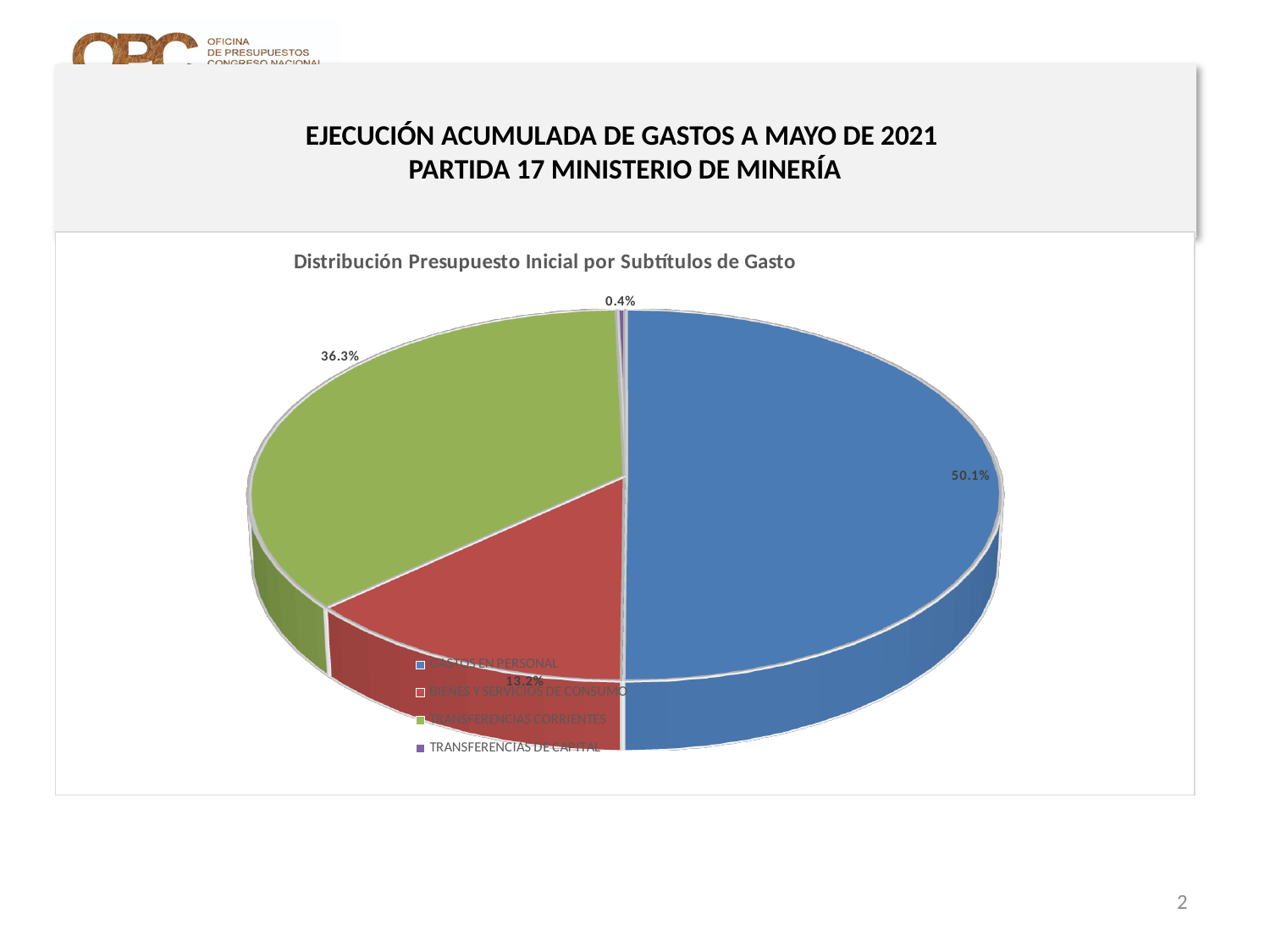

# EJECUCIÓN ACUMULADA DE GASTOS A MAYO DE 2021 PARTIDA 17 MINISTERIO DE MINERÍA

[unsupported chart]

2